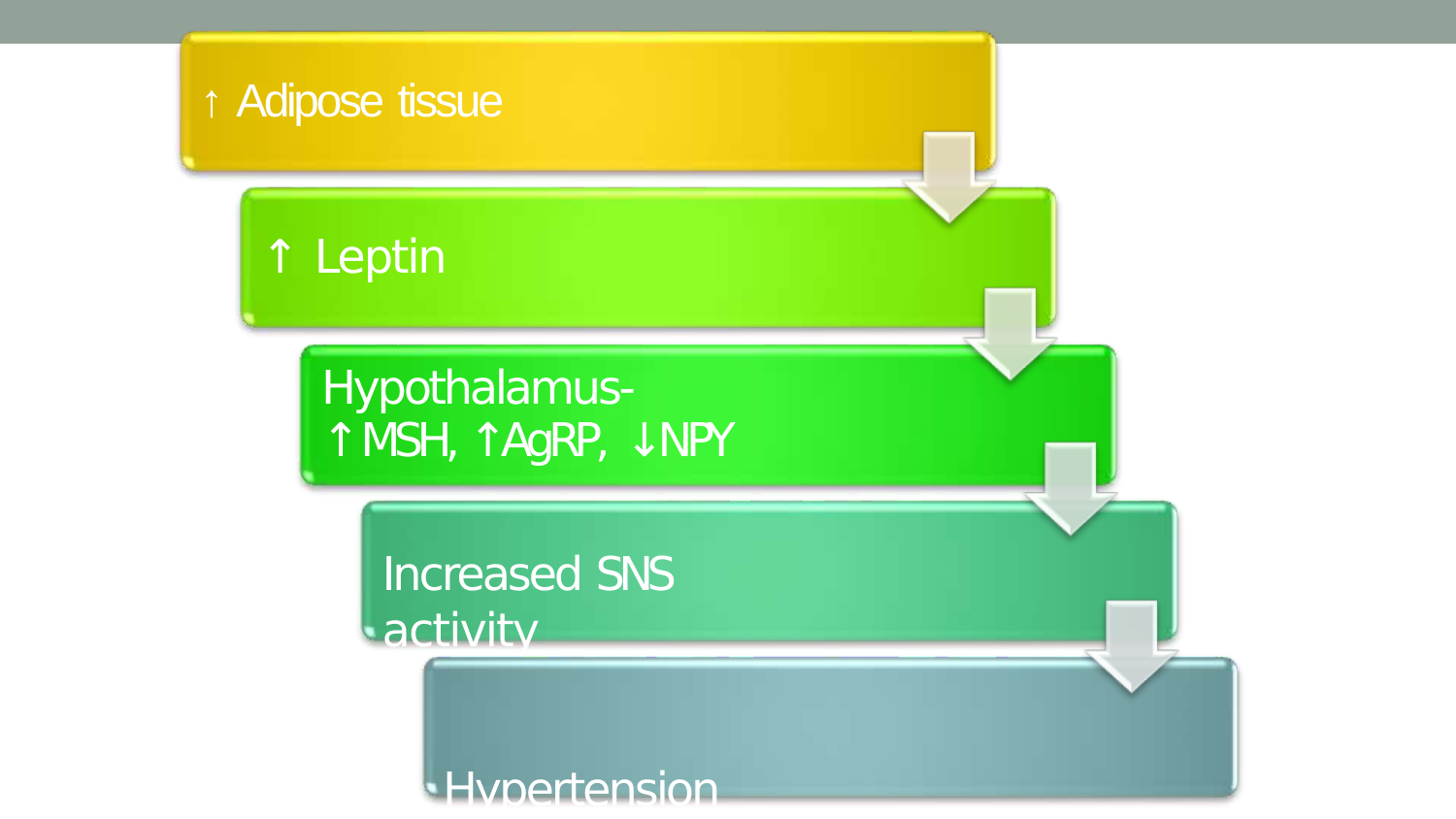

# ↑ Adipose tissue

↑ Leptin

Hypothalamus-
↑MSH, ↑AgRP, ↓NPY

Increased SNS activity

Hypertension